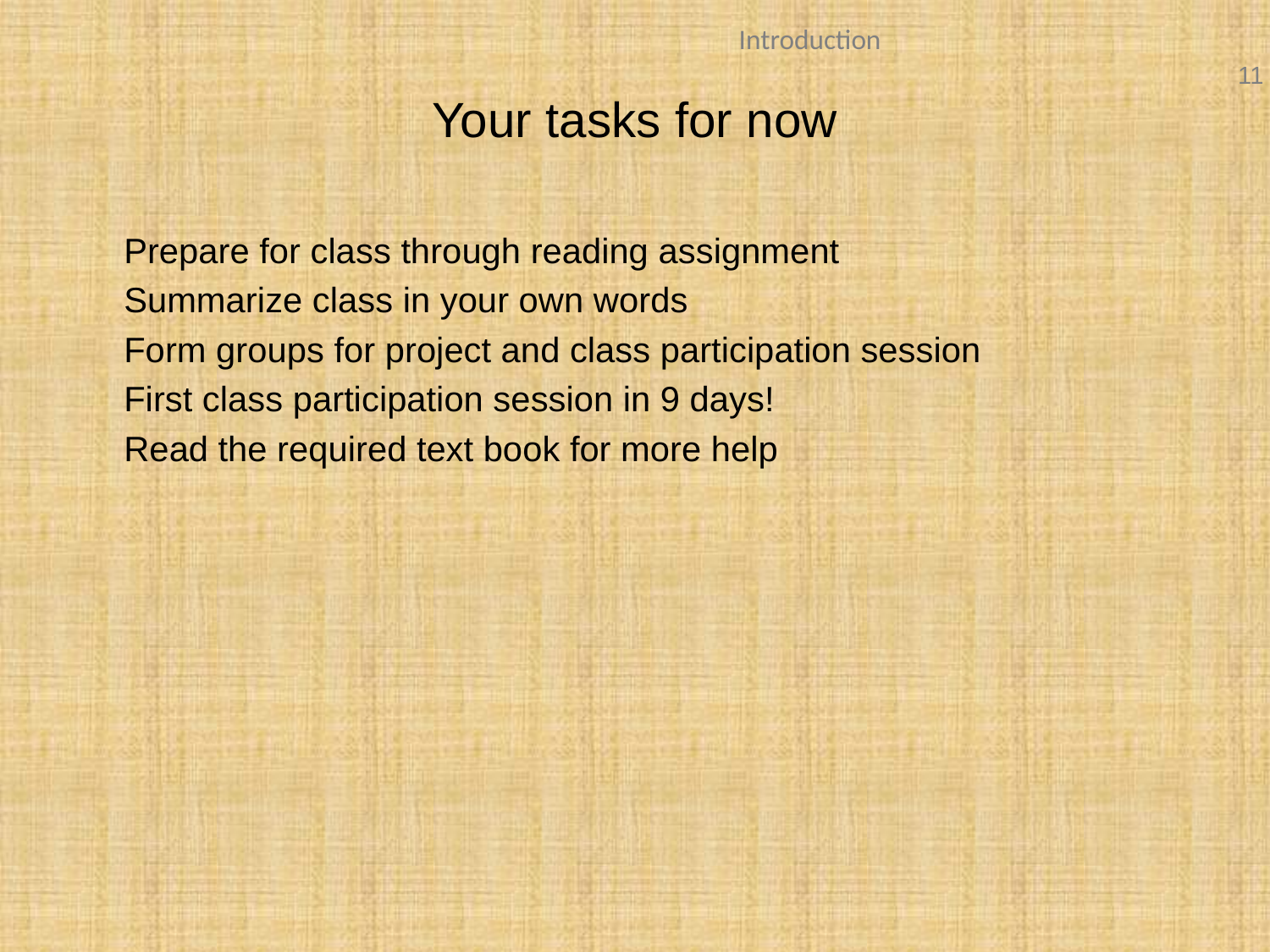

# Your tasks for now
Prepare for class through reading assignment
Summarize class in your own words
Form groups for project and class participation session
First class participation session in 9 days!
Read the required text book for more help